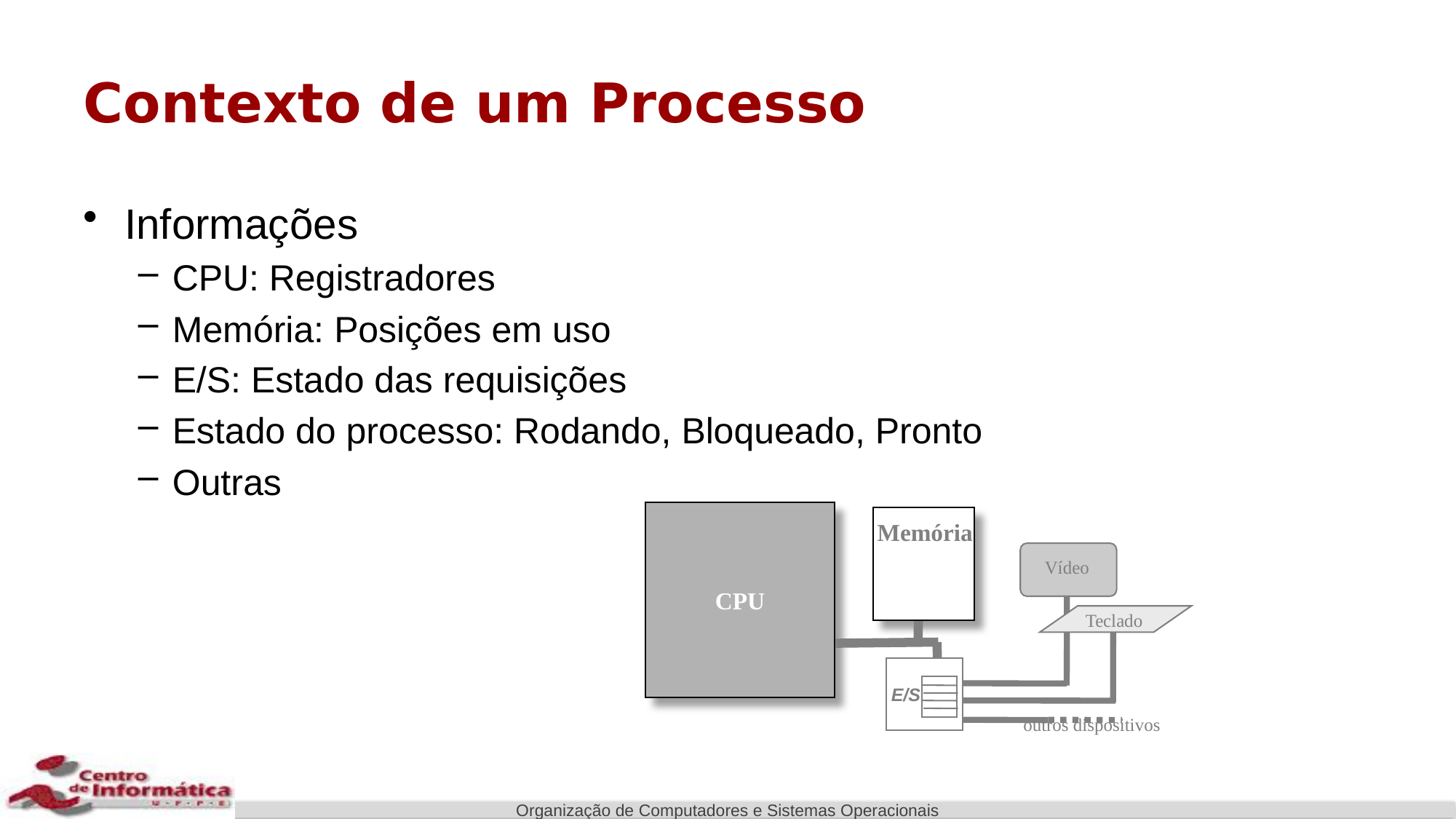

# Contexto de um Processo
Informações
CPU: Registradores
Memória: Posições em uso
E/S: Estado das requisições
Estado do processo: Rodando, Bloqueado, Pronto
Outras

CPU

Memória

Vídeo

Teclado

E/S

outros dispositivos